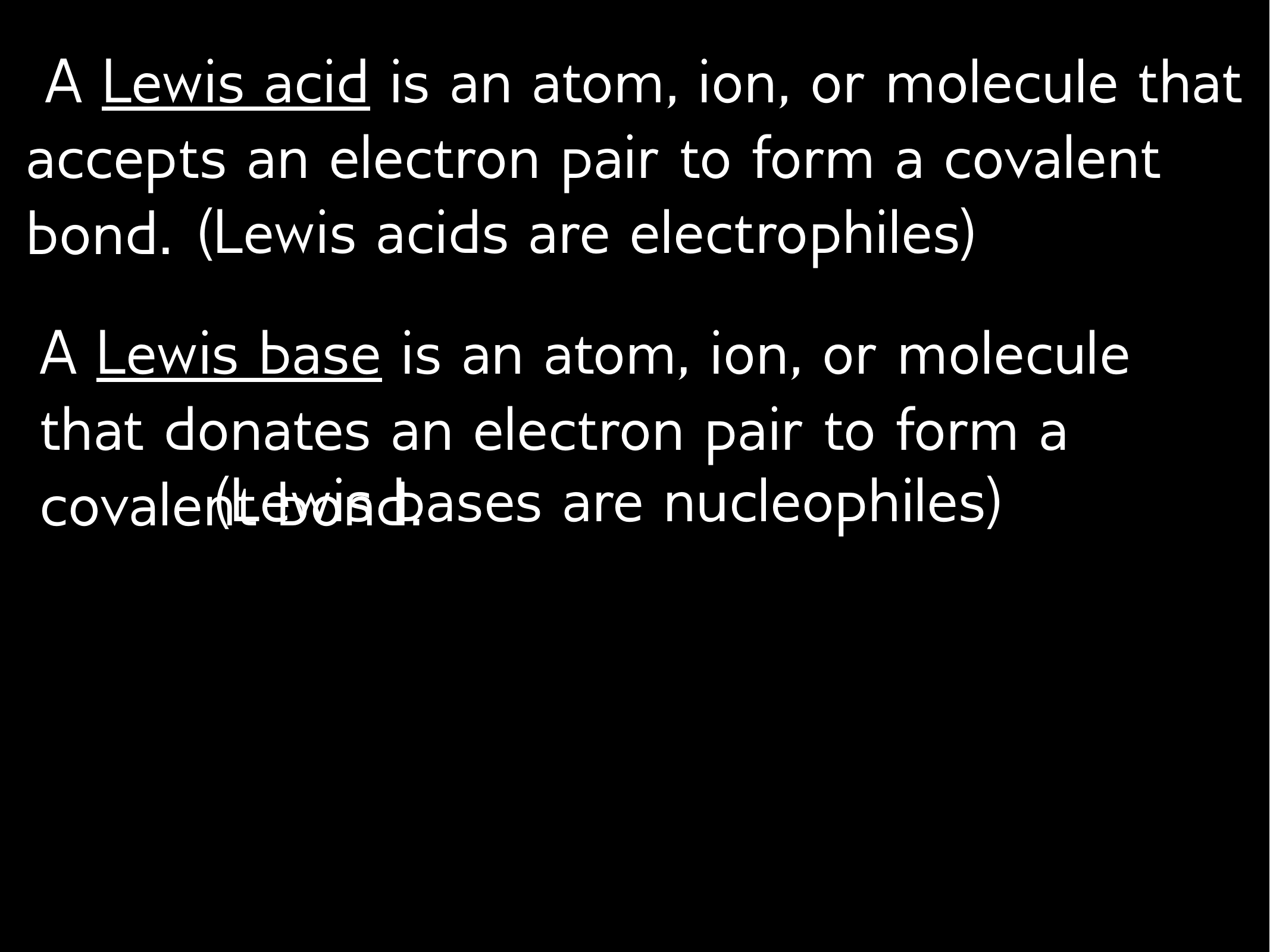

A Lewis acid is an atom, ion, or molecule that accepts an electron pair to form a covalent bond.
(Lewis acids are electrophiles)
A Lewis base is an atom, ion, or molecule that donates an electron pair to form a covalent bond.
(Lewis bases are nucleophiles)